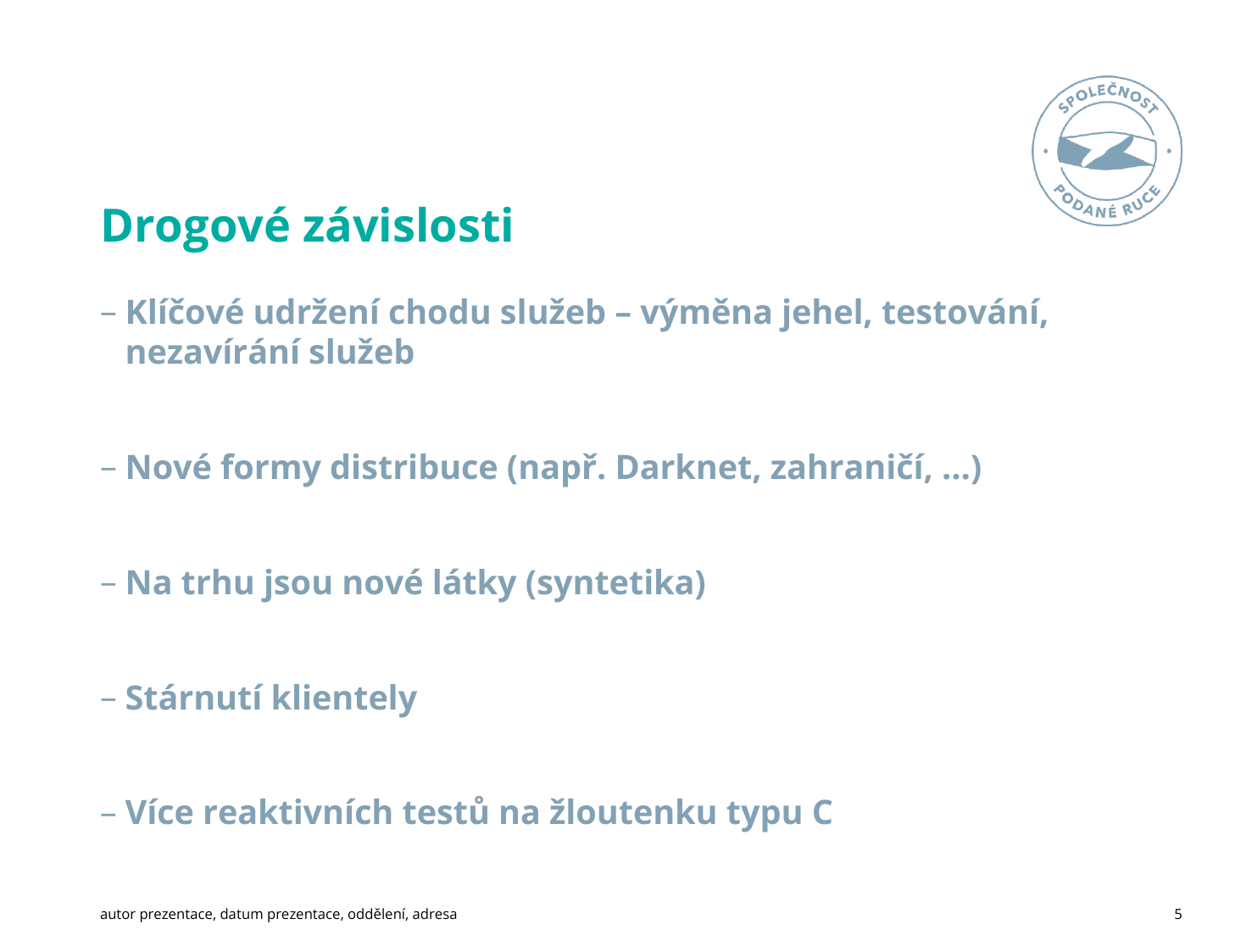

# Drogové závislosti
Klíčové udržení chodu služeb – výměna jehel, testování, nezavírání služeb

Nové formy distribuce (např. Darknet, zahraničí, …)

Na trhu jsou nové látky (syntetika)

Stárnutí klientely

Více reaktivních testů na žloutenku typu C
5
autor prezentace, datum prezentace, oddělení, adresa